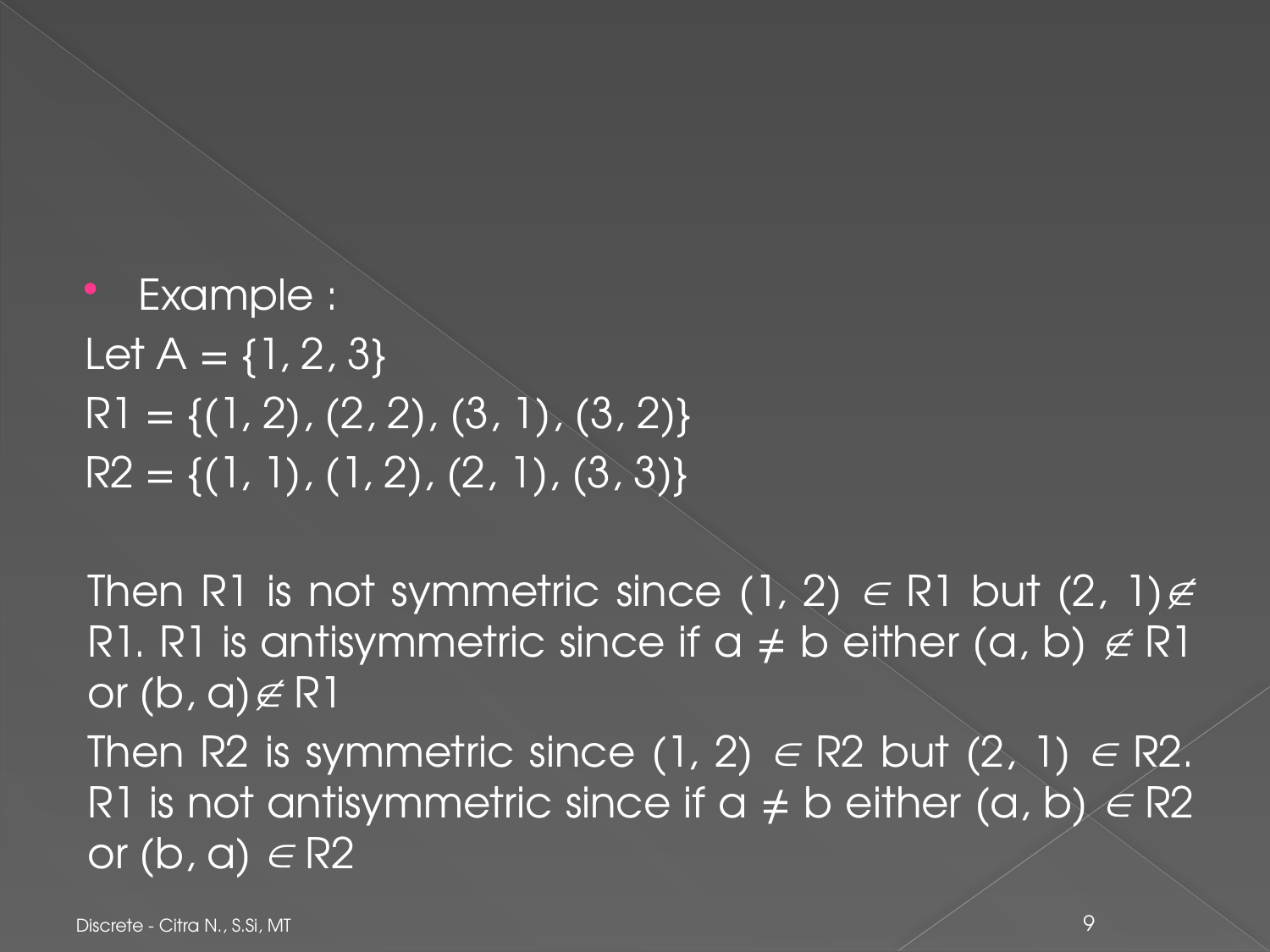

#
Example :
Let A = {1, 2, 3}
R1 = {(1, 2), (2, 2), (3, 1), (3, 2)}
R2 = {(1, 1), (1, 2), (2, 1), (3, 3)}

Then R1 is not symmetric since (1, 2) ∈ R1 but (2, 1)∉ R1. R1 is antisymmetric since if a ≠ b either (a, b) ∉ R1 or (b, a)∉ R1
Then R2 is symmetric since (1, 2) ∈ R2 but (2, 1) ∈ R2. R1 is not antisymmetric since if a ≠ b either (a, b) ∈ R2 or (b, a) ∈ R2

Discrete - Citra N., S.Si, MT
9